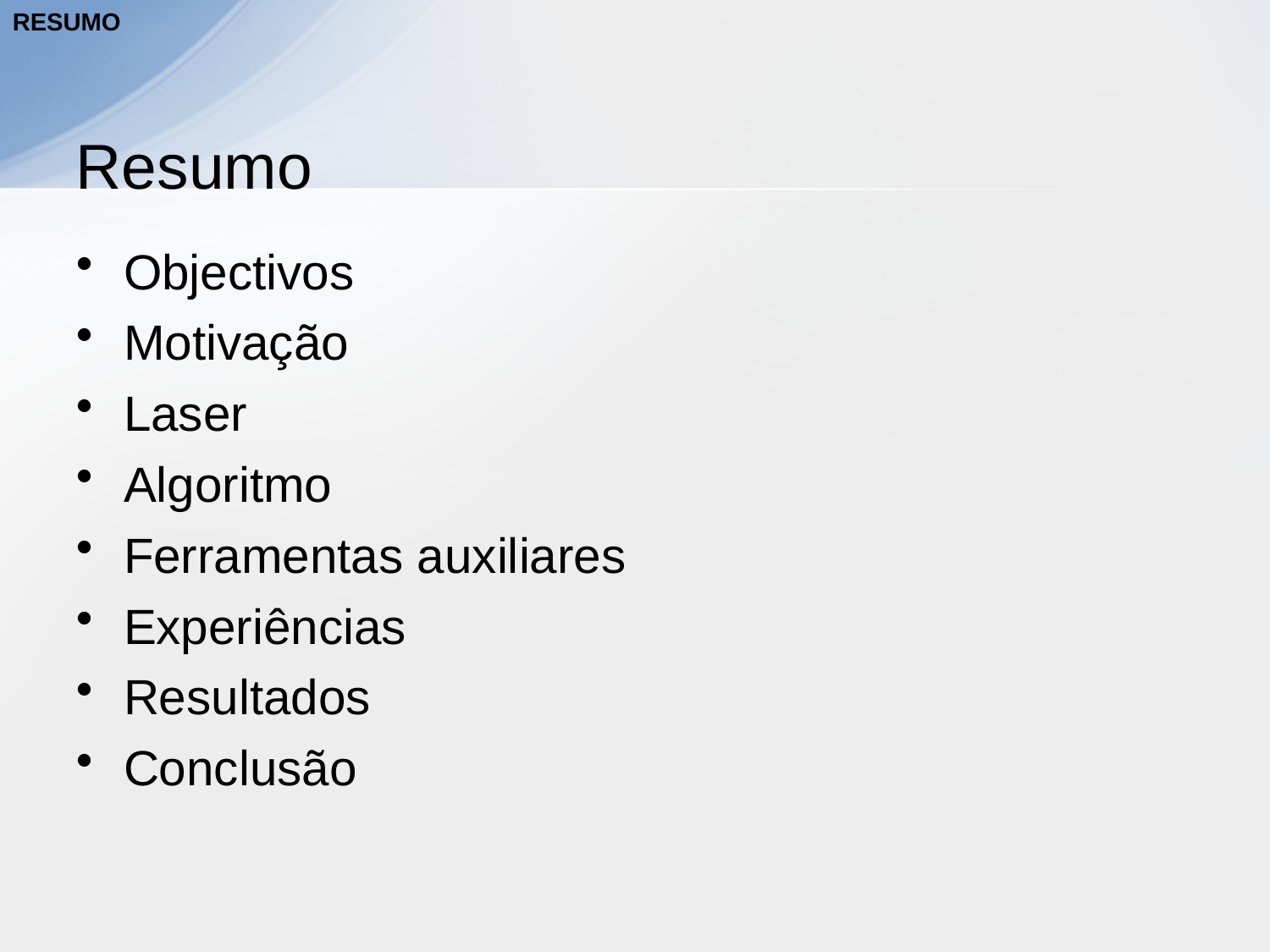

Resumo
# Resumo
Objectivos
Motivação
Laser
Algoritmo
Ferramentas auxiliares
Experiências
Resultados
Conclusão